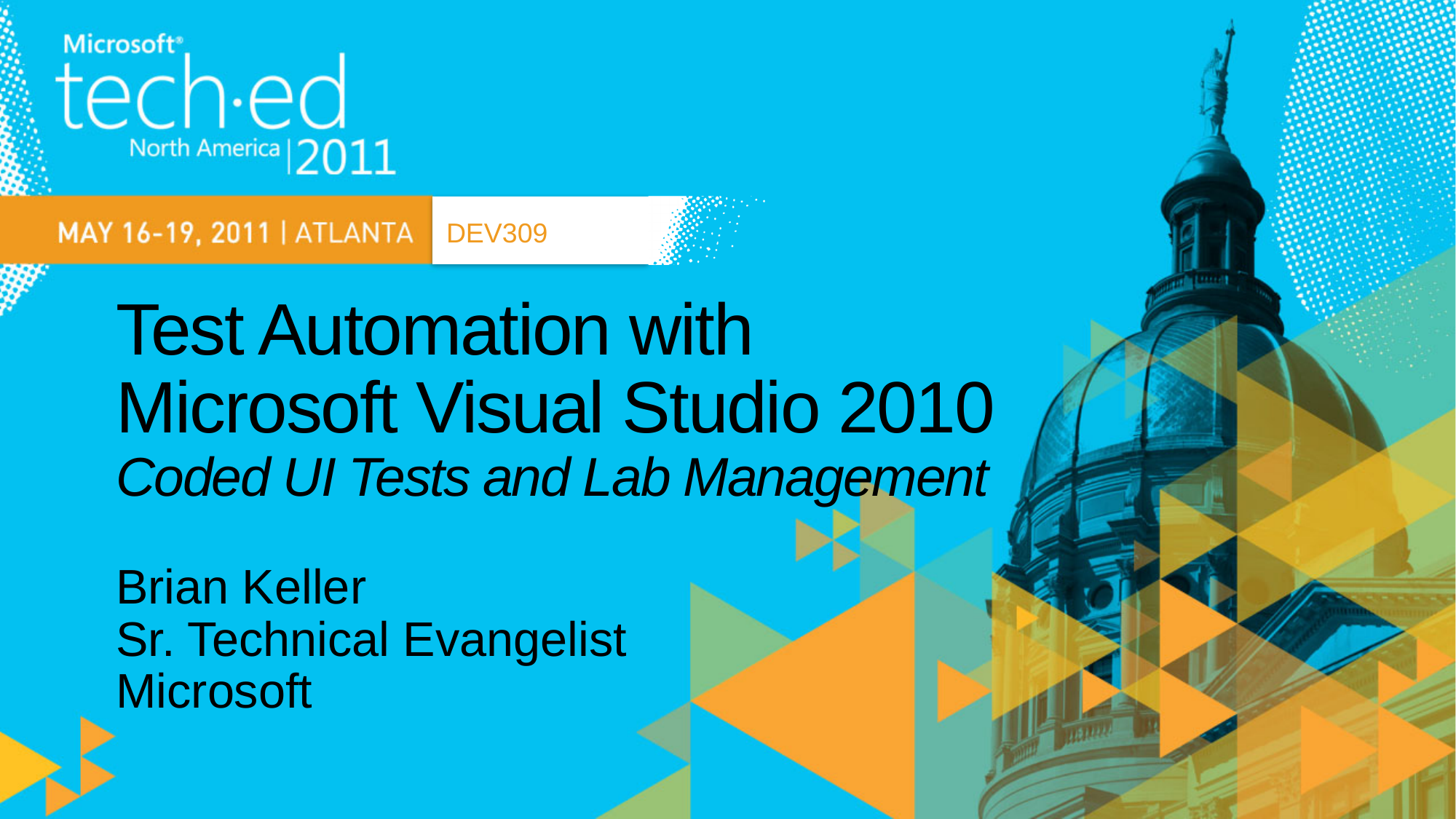

DEV309
# Test Automation with Microsoft Visual Studio 2010 Coded UI Tests and Lab Management
Brian Keller
Sr. Technical Evangelist
Microsoft